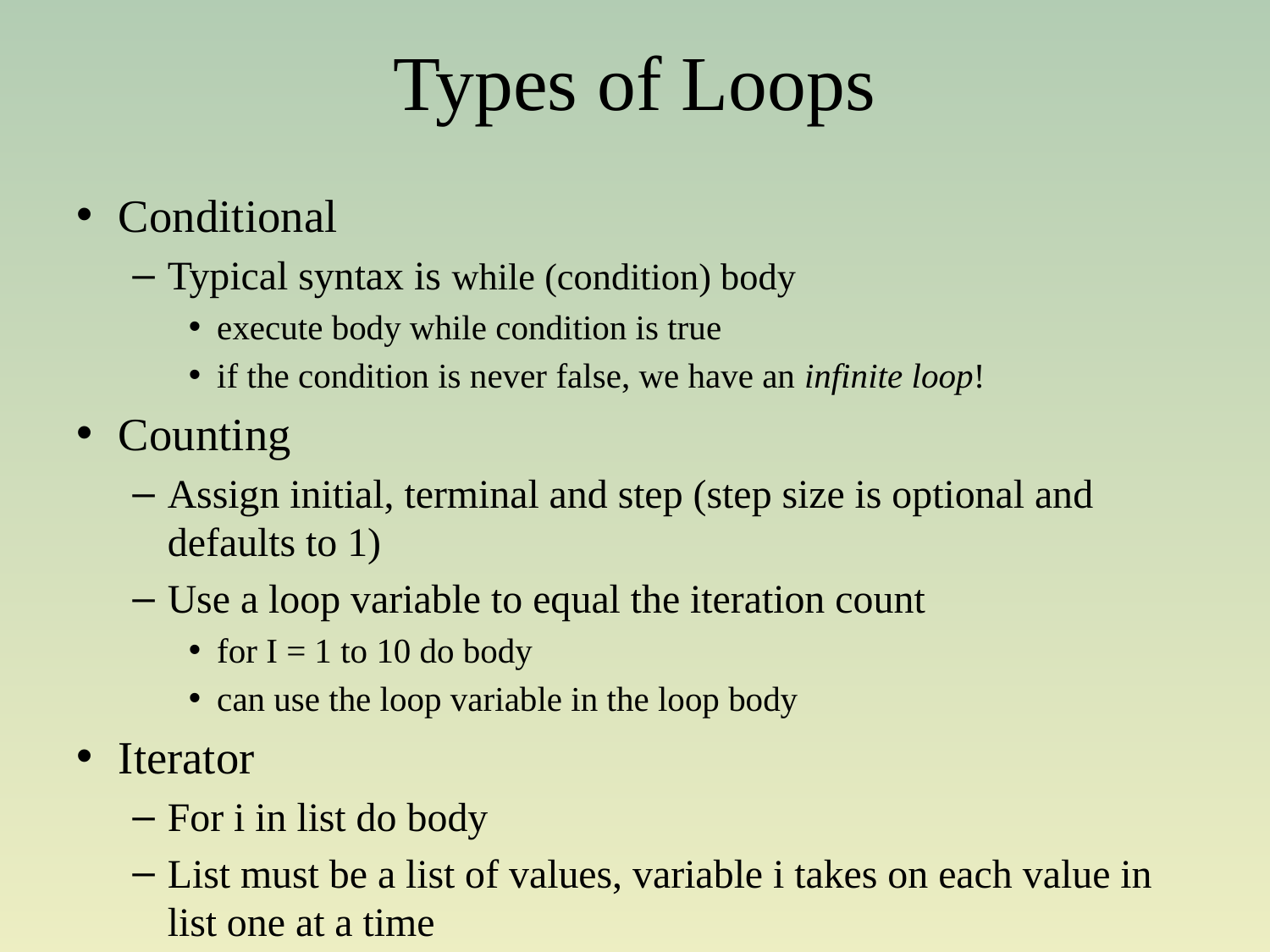

# Types of Loops
Conditional
Typical syntax is while (condition) body
execute body while condition is true
if the condition is never false, we have an infinite loop!
Counting
Assign initial, terminal and step (step size is optional and defaults to 1)
Use a loop variable to equal the iteration count
for I = 1 to 10 do body
can use the loop variable in the loop body
Iterator
For i in list do body
List must be a list of values, variable i takes on each value in list one at a time